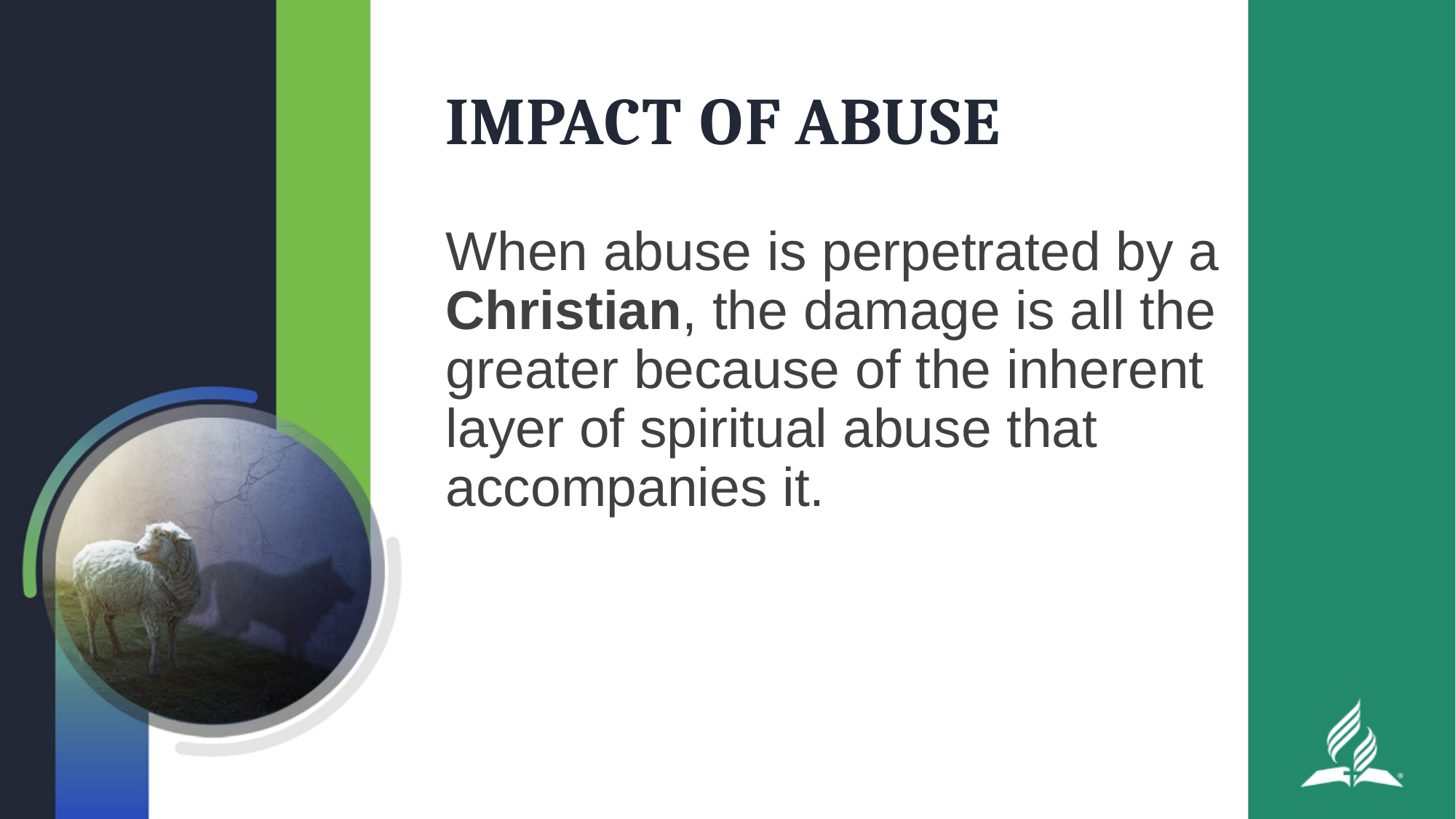

# IMPACT OF ABUSE
When abuse is perpetrated by a Christian, the damage is all the greater because of the inherent layer of spiritual abuse that accompanies it.